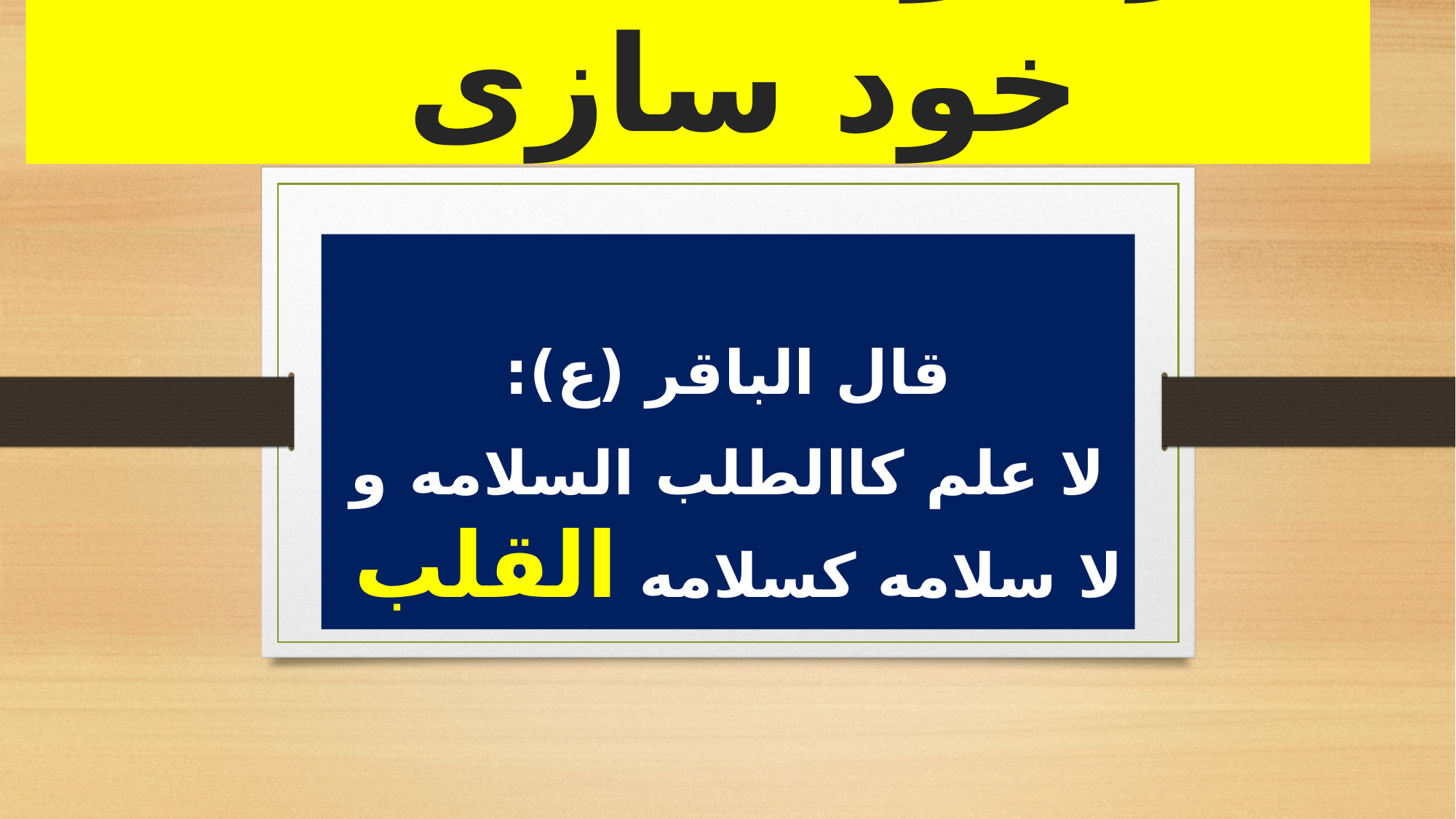

# از خود شناسی تا خود سازی

قال الباقر (ع):
لا علم کاالطلب السلامه و لا سلامه کسلامه القلب